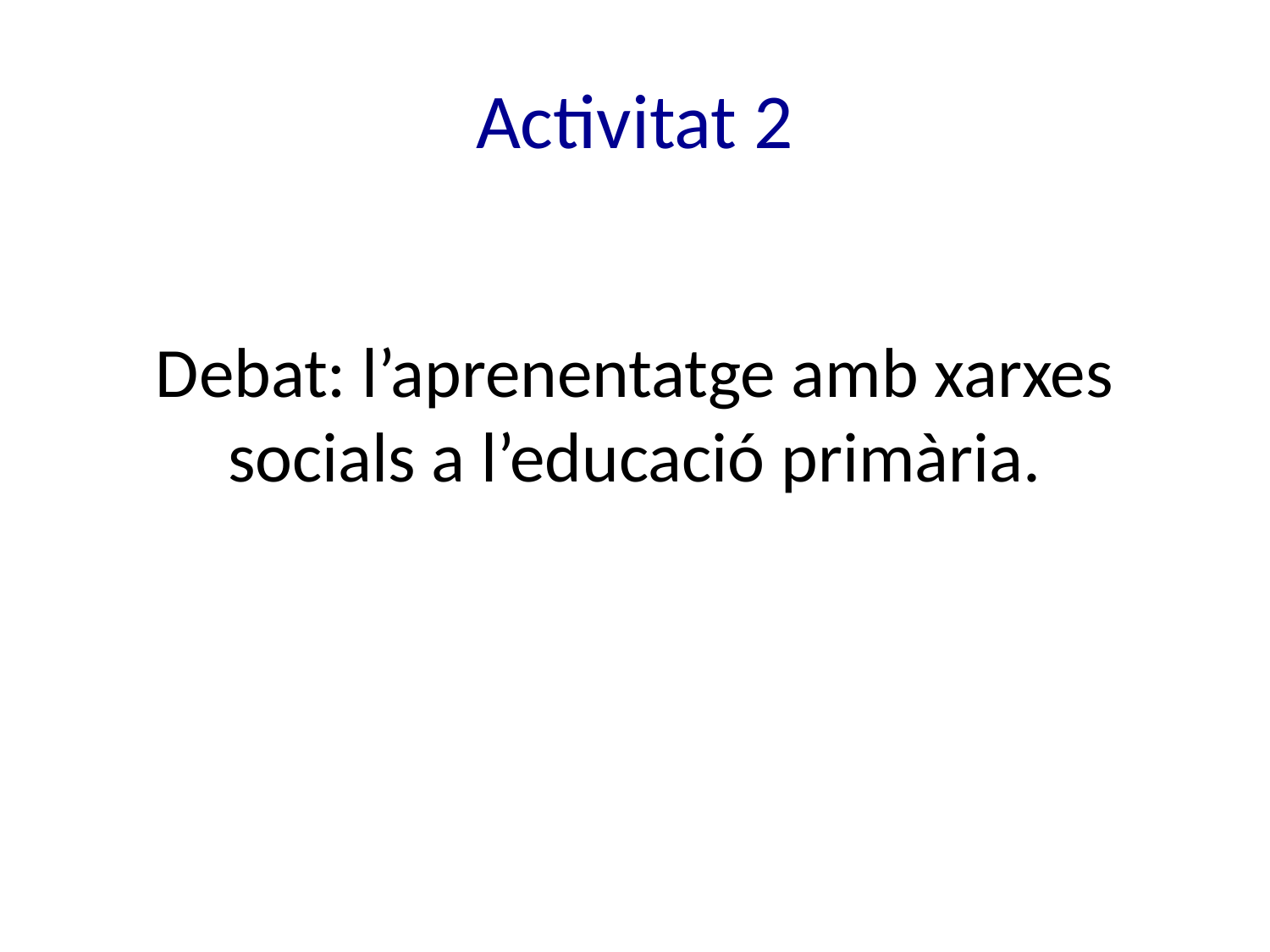

# Activitat 2

Debat: l’aprenentatge amb xarxes socials a l’educació primària.